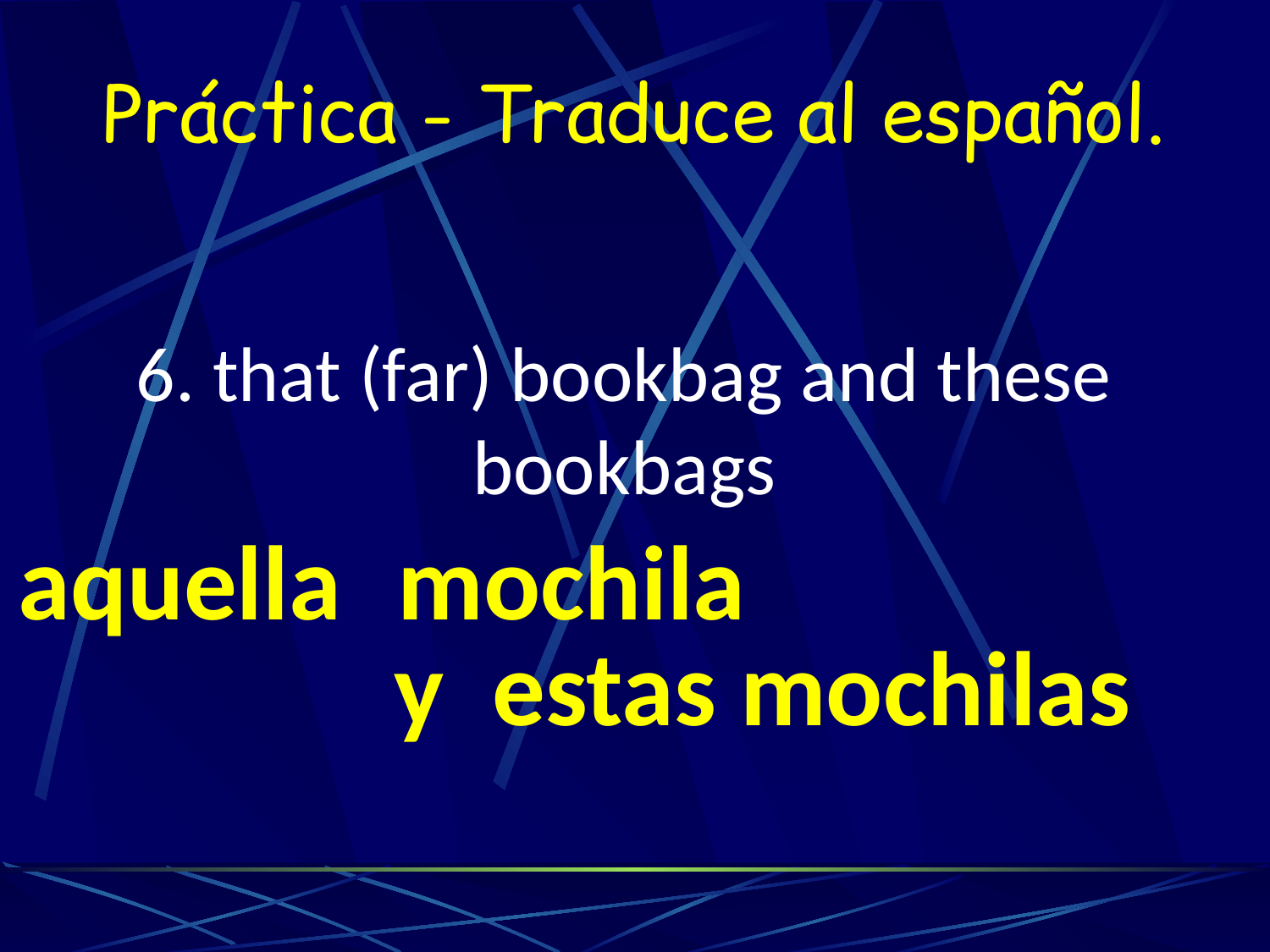

# Práctica - Traduce al español.
6. that (far) bookbag and these bookbags
aquella
mochila
y  estas mochilas